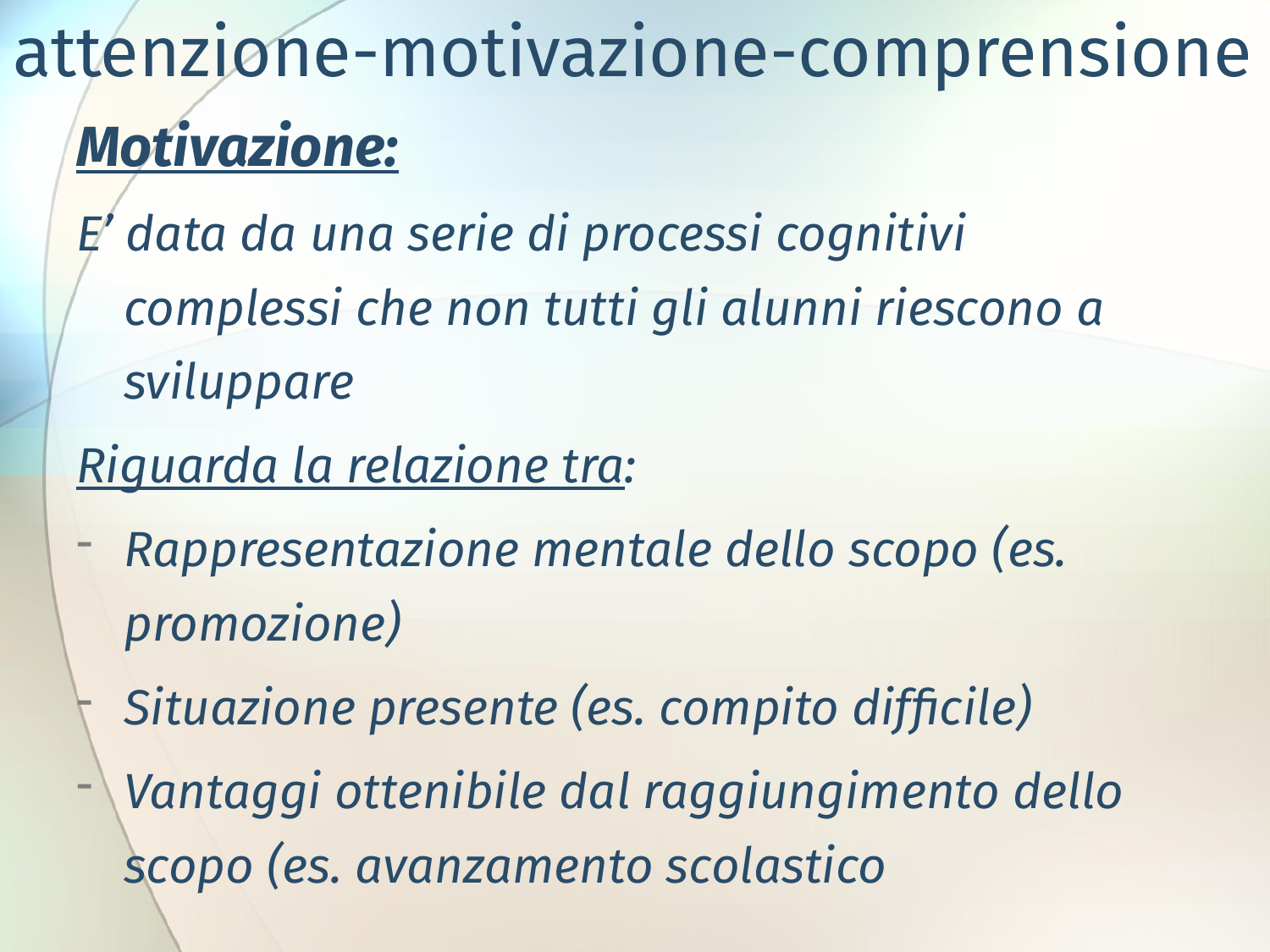

# attenzione-motivazione-comprensione
Motivazione:
E’ data da una serie di processi cognitivi complessi che non tutti gli alunni riescono a sviluppare
Riguarda la relazione tra:
Rappresentazione mentale dello scopo (es. promozione)
Situazione presente (es. compito difficile)
Vantaggi ottenibile dal raggiungimento dello scopo (es. avanzamento scolastico